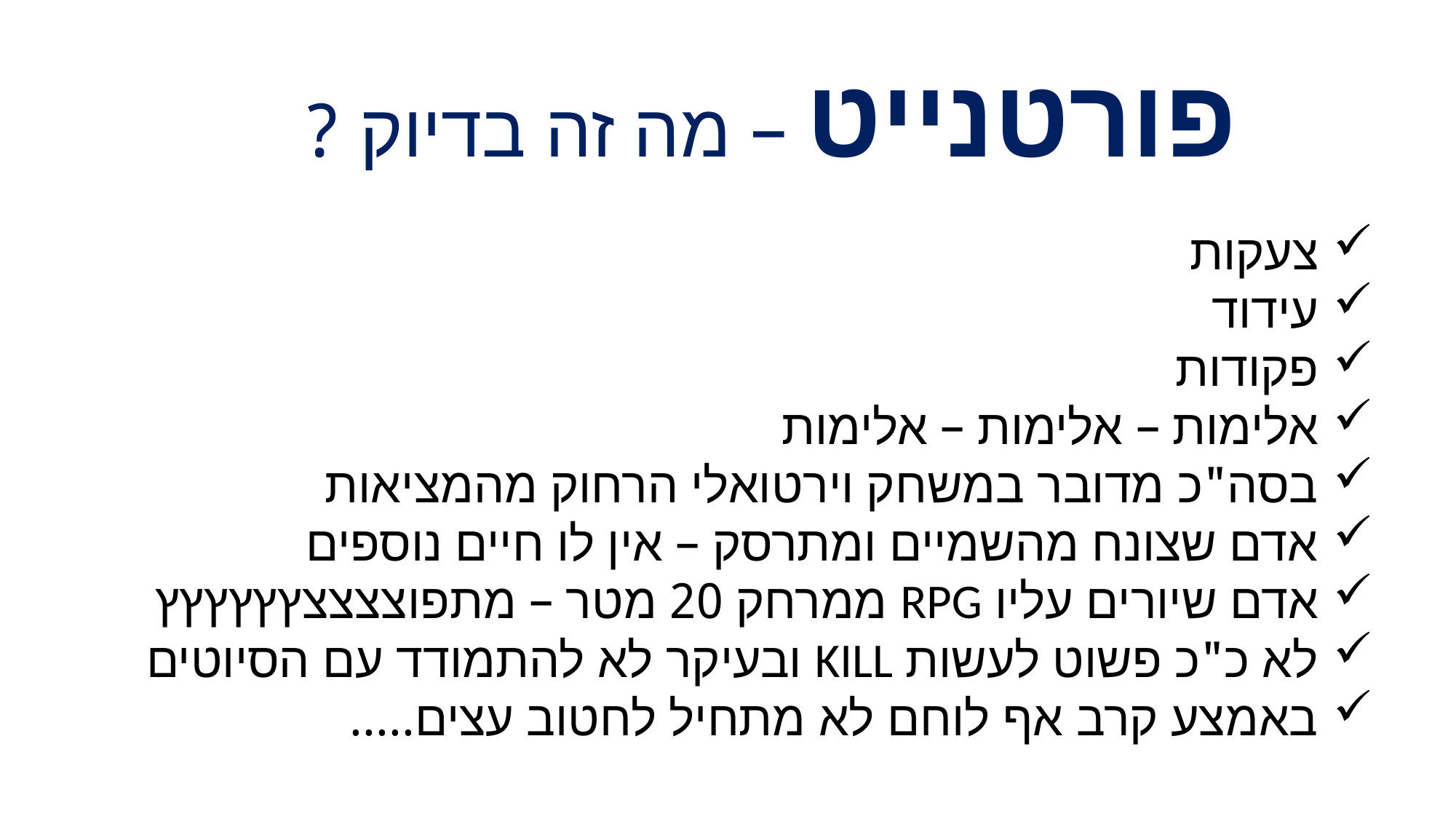

פורטנייט – מה זה בדיוק ?
צעקות
עידוד
פקודות
אלימות – אלימות – אלימות
בסה"כ מדובר במשחק וירטואלי הרחוק מהמציאות
אדם שצונח מהשמיים ומתרסק – אין לו חיים נוספים
אדם שיורים עליו RPG ממרחק 20 מטר – מתפוצצצצץץץץץץ
לא כ"כ פשוט לעשות KILL ובעיקר לא להתמודד עם הסיוטים
באמצע קרב אף לוחם לא מתחיל לחטוב עצים.....